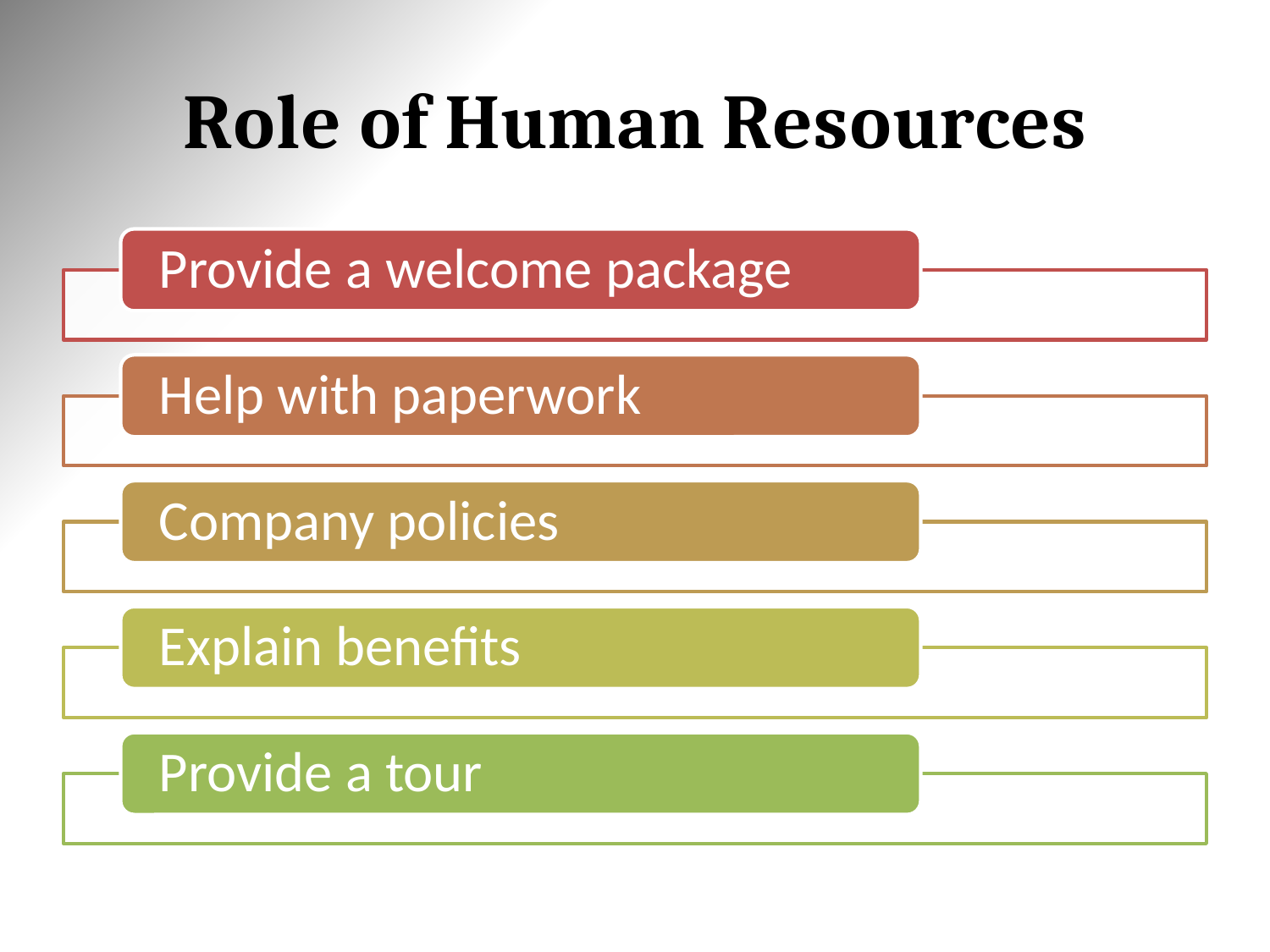

# Role of Human Resources
Provide a welcome package
Help with paperwork
Company policies
Explain benefits
Provide a tour